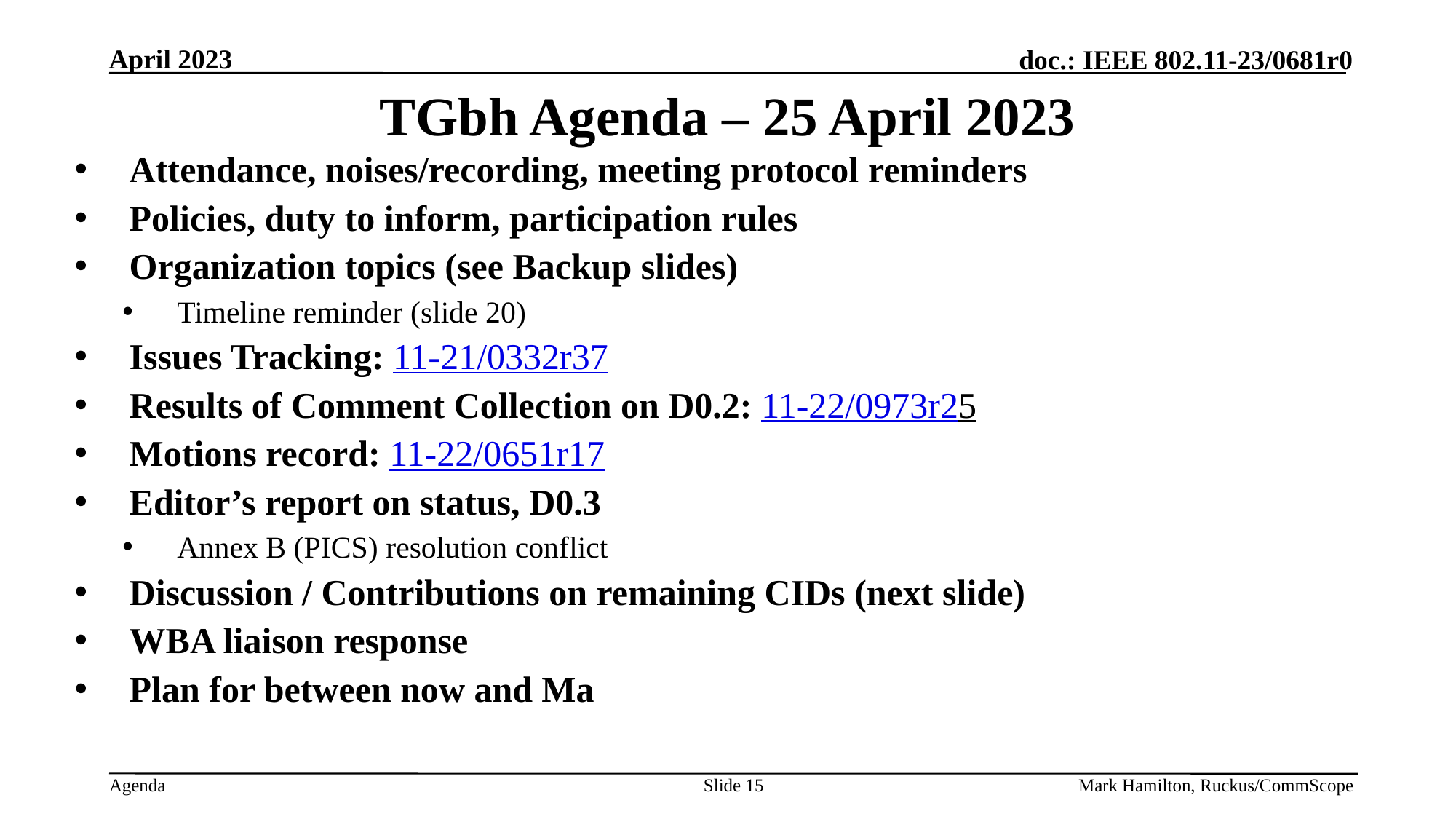

# TGbh Agenda – 25 April 2023
Attendance, noises/recording, meeting protocol reminders
Policies, duty to inform, participation rules
Organization topics (see Backup slides)
Timeline reminder (slide 20)
Issues Tracking: 11-21/0332r37
Results of Comment Collection on D0.2: 11-22/0973r25
Motions record: 11-22/0651r17
Editor’s report on status, D0.3
Annex B (PICS) resolution conflict
Discussion / Contributions on remaining CIDs (next slide)
WBA liaison response
Plan for between now and Ma

Slide 15